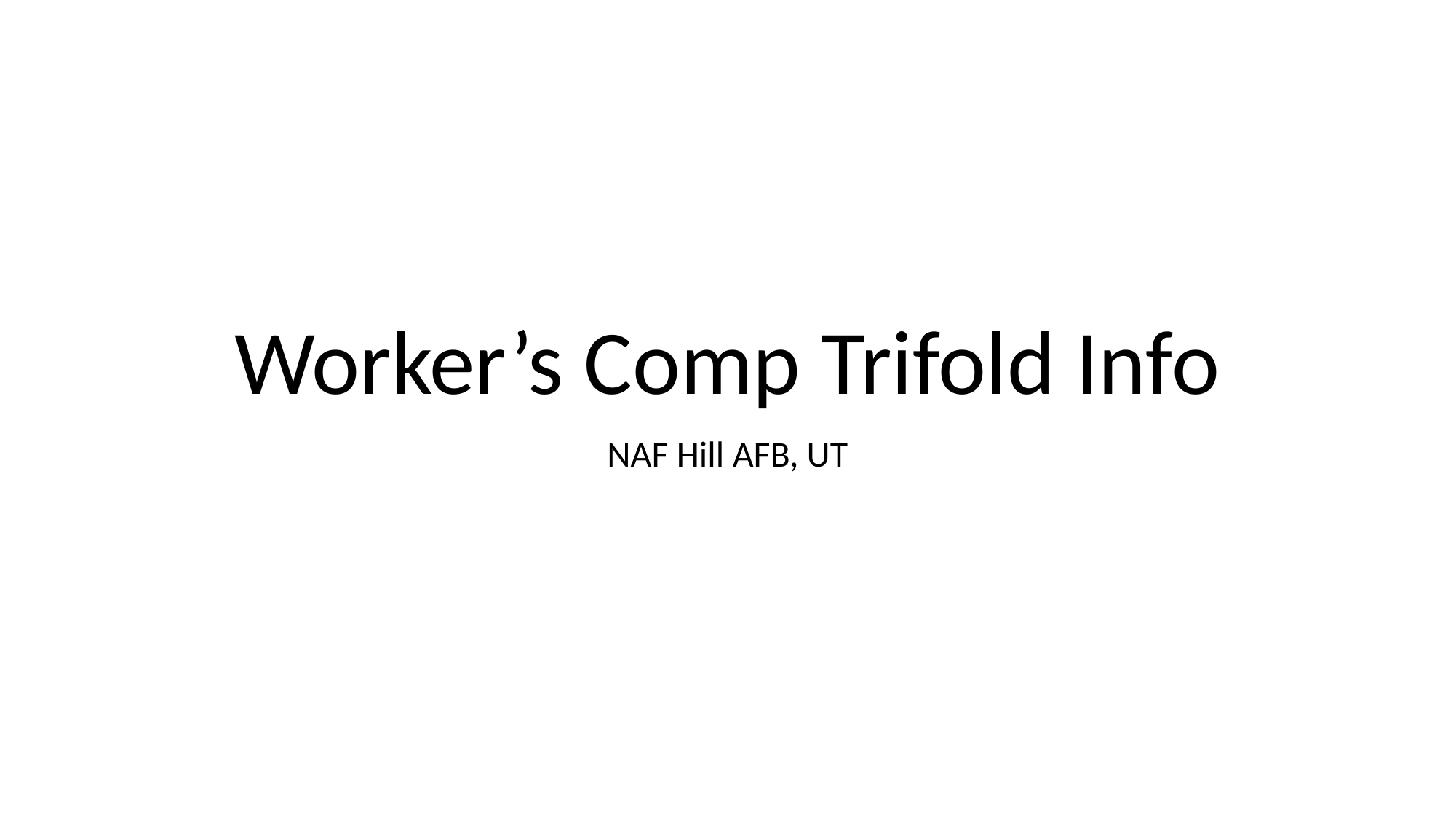

# Worker’s Comp Trifold Info
NAF Hill AFB, UT